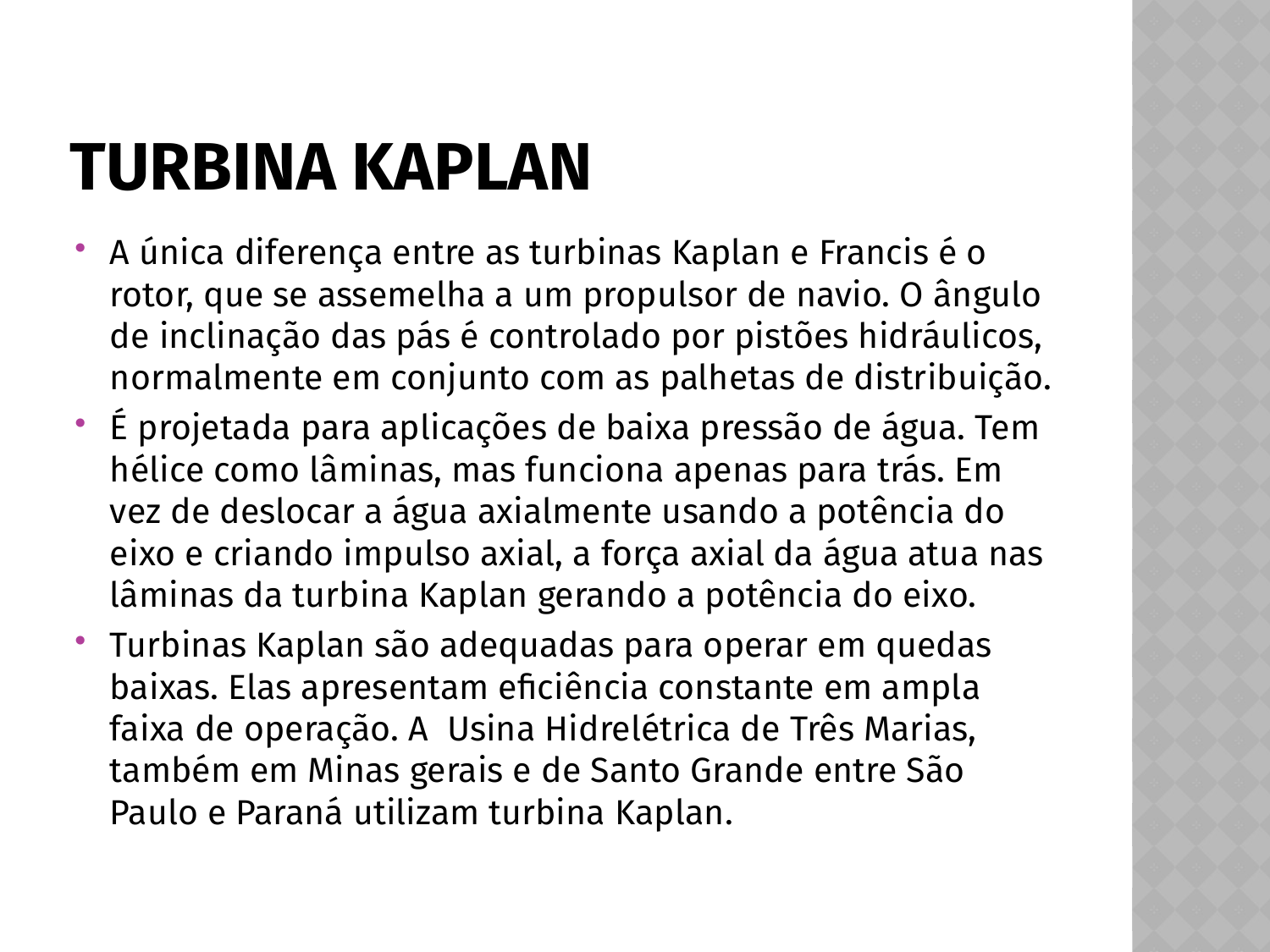

# Turbina Kaplan
A única diferença entre as turbinas Kaplan e Francis é o rotor, que se assemelha a um propulsor de navio. O ângulo de inclinação das pás é controlado por pistões hidráulicos, normalmente em conjunto com as palhetas de distribuição.
É projetada para aplicações de baixa pressão de água. Tem hélice como lâminas, mas funciona apenas para trás. Em vez de deslocar a água axialmente usando a potência do eixo e criando impulso axial, a força axial da água atua nas lâminas da turbina Kaplan gerando a potência do eixo.
Turbinas Kaplan são adequadas para operar em quedas baixas. Elas apresentam eficiência constante em ampla faixa de operação. A  Usina Hidrelétrica de Três Marias, também em Minas gerais e de Santo Grande entre São Paulo e Paraná utilizam turbina Kaplan.